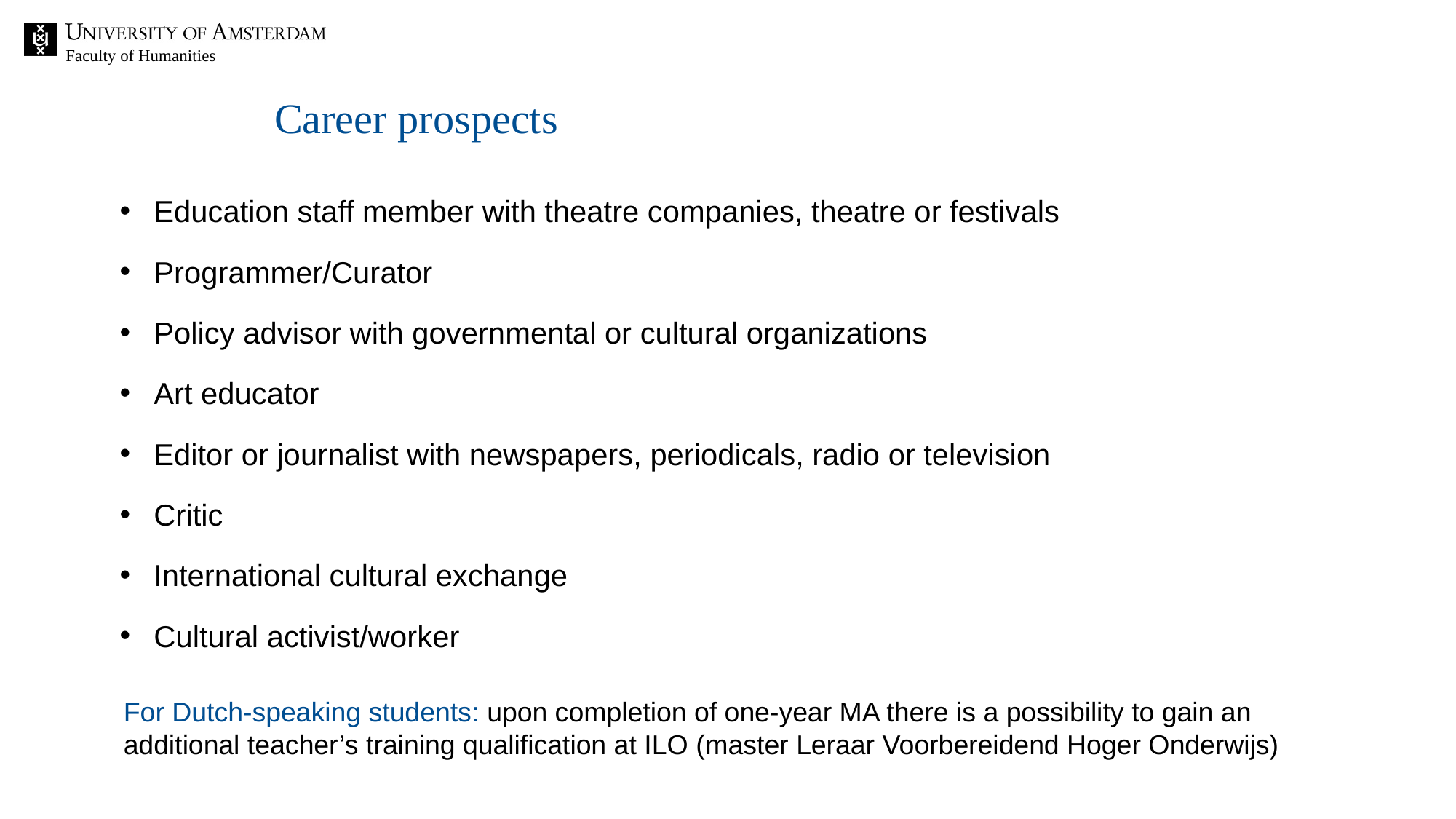

# Career prospects
Education staff member with theatre companies, theatre or festivals
Programmer/Curator
Policy advisor with governmental or cultural organizations
Art educator
Editor or journalist with newspapers, periodicals, radio or television
Critic
International cultural exchange
Cultural activist/worker
For Dutch-speaking students: upon completion of one-year MA there is a possibility to gain an additional teacher’s training qualification at ILO (master Leraar Voorbereidend Hoger Onderwijs)